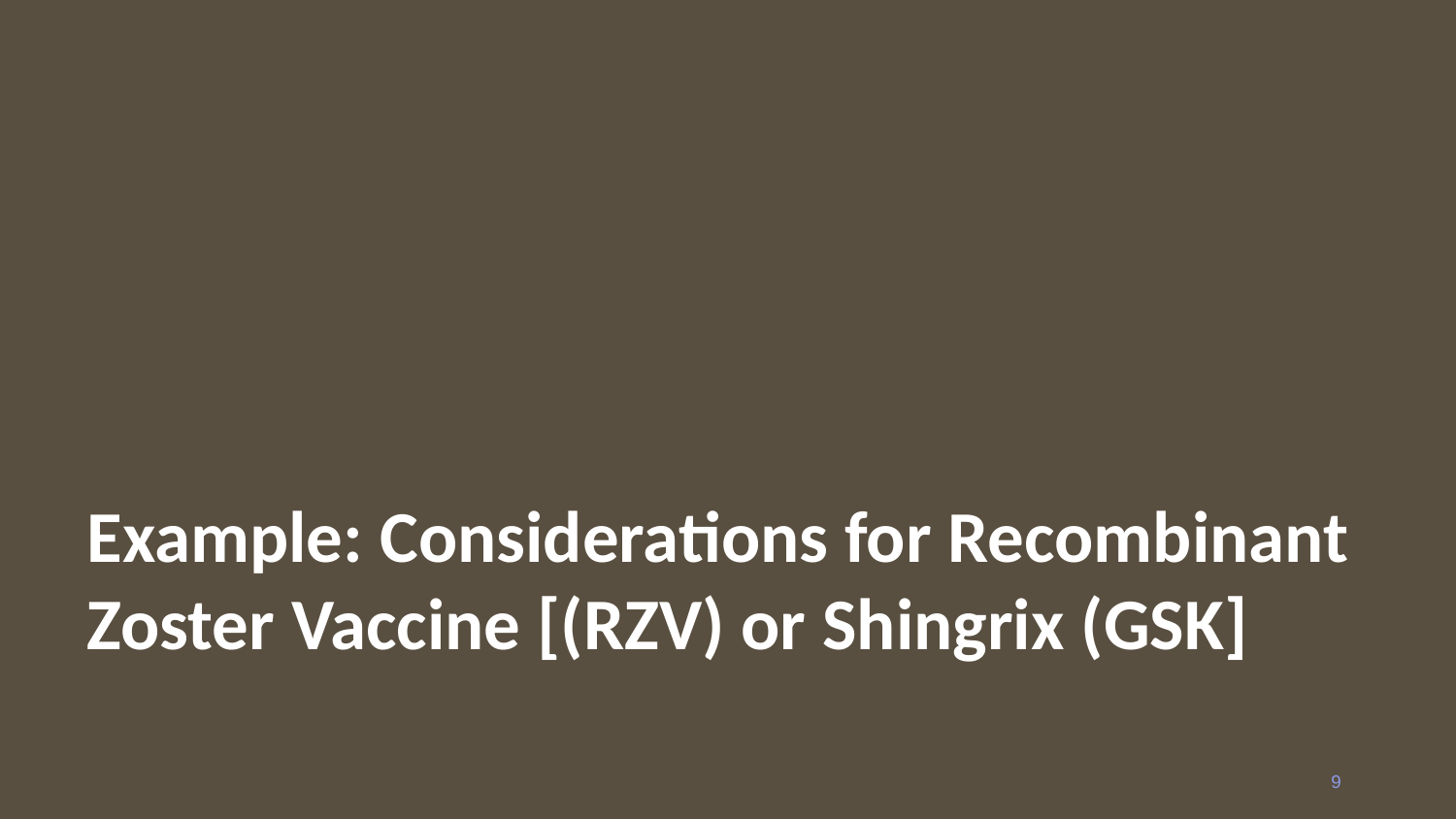

# Example: Considerations for Recombinant Zoster Vaccine [(RZV) or Shingrix (GSK]

9